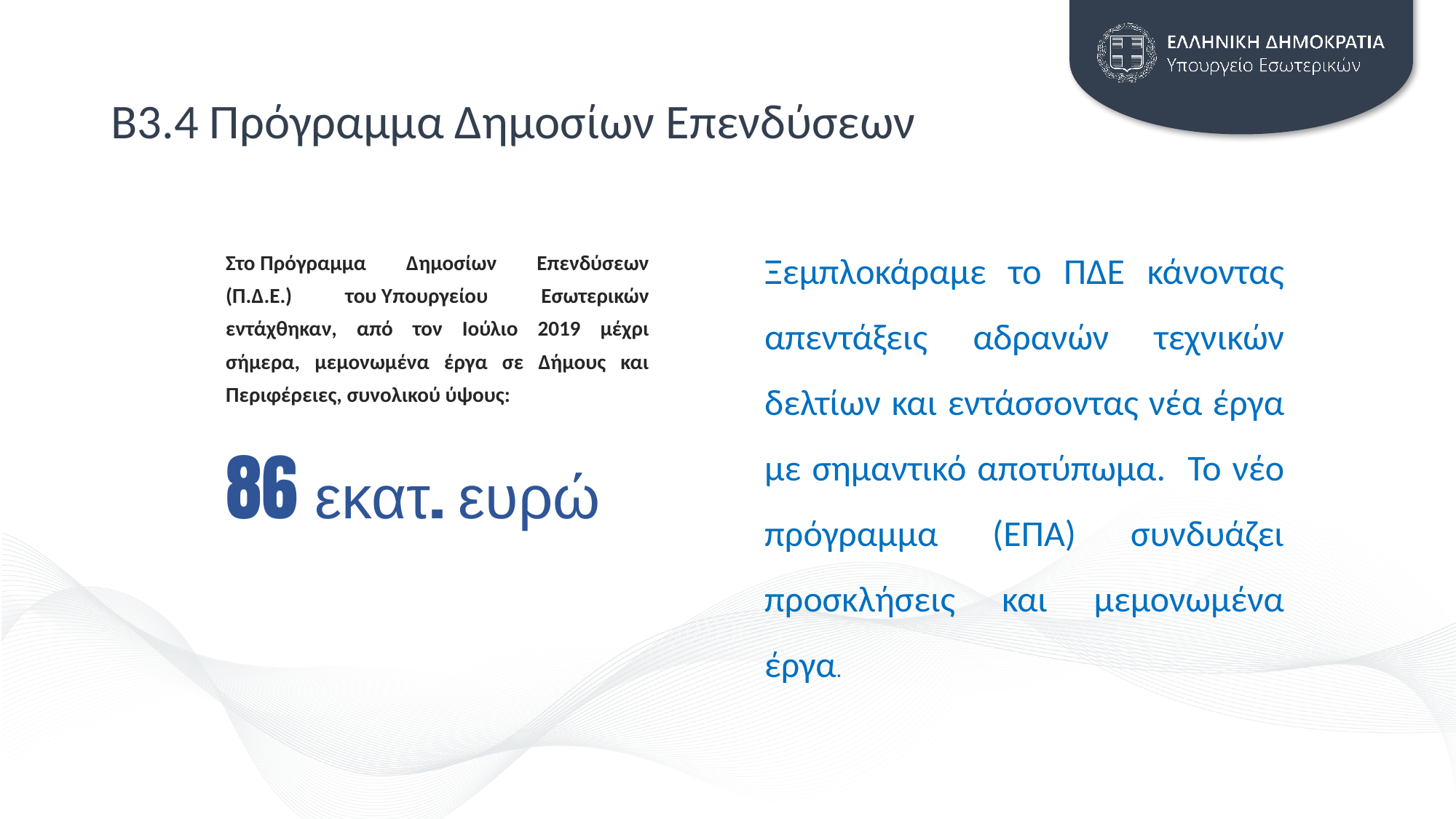

# Β3.4 Πρόγραμμα Δημοσίων Επενδύσεων
Ξεμπλοκάραμε το ΠΔΕ κάνοντας απεντάξεις αδρανών τεχνικών δελτίων και εντάσσοντας νέα έργα με σημαντικό αποτύπωμα.  Το νέο πρόγραμμα (ΕΠΑ) συνδυάζει προσκλήσεις και μεμονωμένα έργα.

Στο Πρόγραμμα Δημοσίων Επενδύσεων (Π.Δ.Ε.) του Υπουργείου Εσωτερικών εντάχθηκαν, από τον Ιούλιο 2019 μέχρι σήμερα, μεμονωμένα έργα σε Δήμους και Περιφέρειες, συνολικού ύψους:

86 εκατ. ευρώ